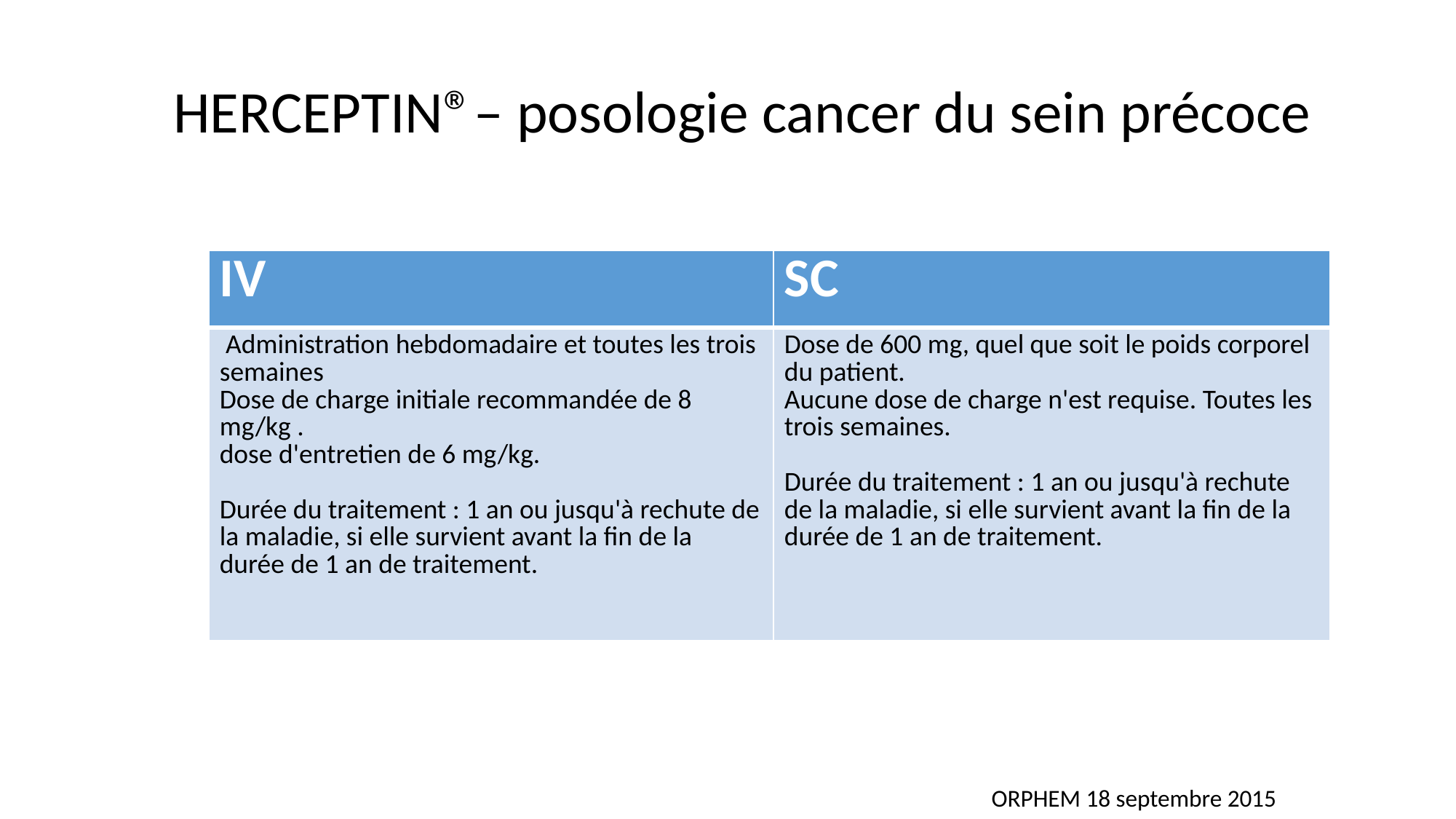

HERCEPTIN®– posologie cancer du sein précoce
| IV | SC |
| --- | --- |
| Administration hebdomadaire et toutes les trois semaines Dose de charge initiale recommandée de 8 mg/kg . dose d'entretien de 6 mg/kg. Durée du traitement : 1 an ou jusqu'à rechute de la maladie, si elle survient avant la fin de la durée de 1 an de traitement. | Dose de 600 mg, quel que soit le poids corporel du patient. Aucune dose de charge n'est requise. Toutes les trois semaines. Durée du traitement : 1 an ou jusqu'à rechute de la maladie, si elle survient avant la fin de la durée de 1 an de traitement. |
ORPHEM 18 septembre 2015